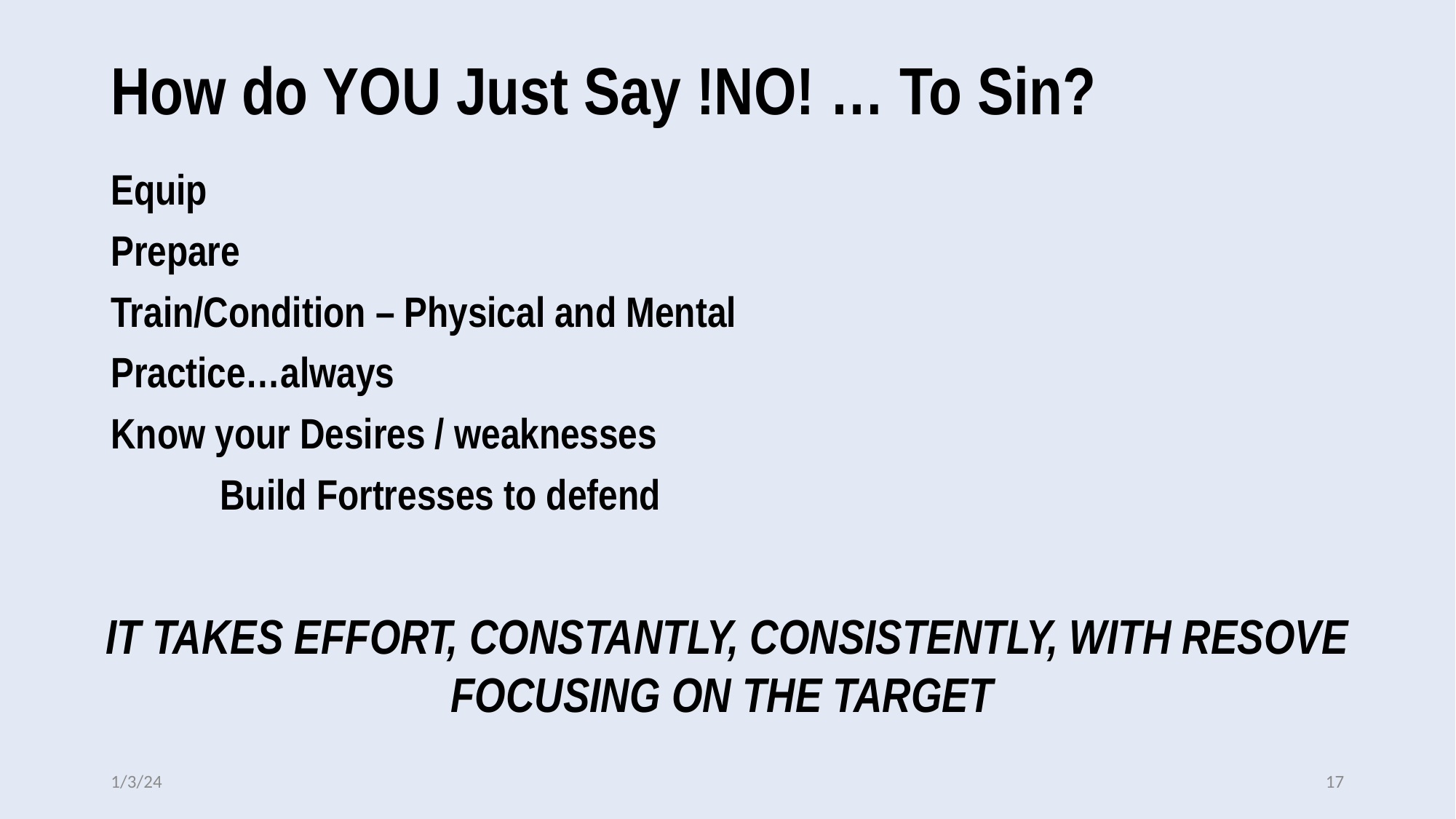

# How do YOU Just Say !NO! … To Sin?
Equip
Prepare
Train/Condition – Physical and Mental
Practice…always
Know your Desires / weaknesses
	Build Fortresses to defend

IT TAKES EFFORT, CONSTANTLY, CONSISTENTLY, WITH RESOVE FOCUSING ON THE TARGET
1/3/24
17